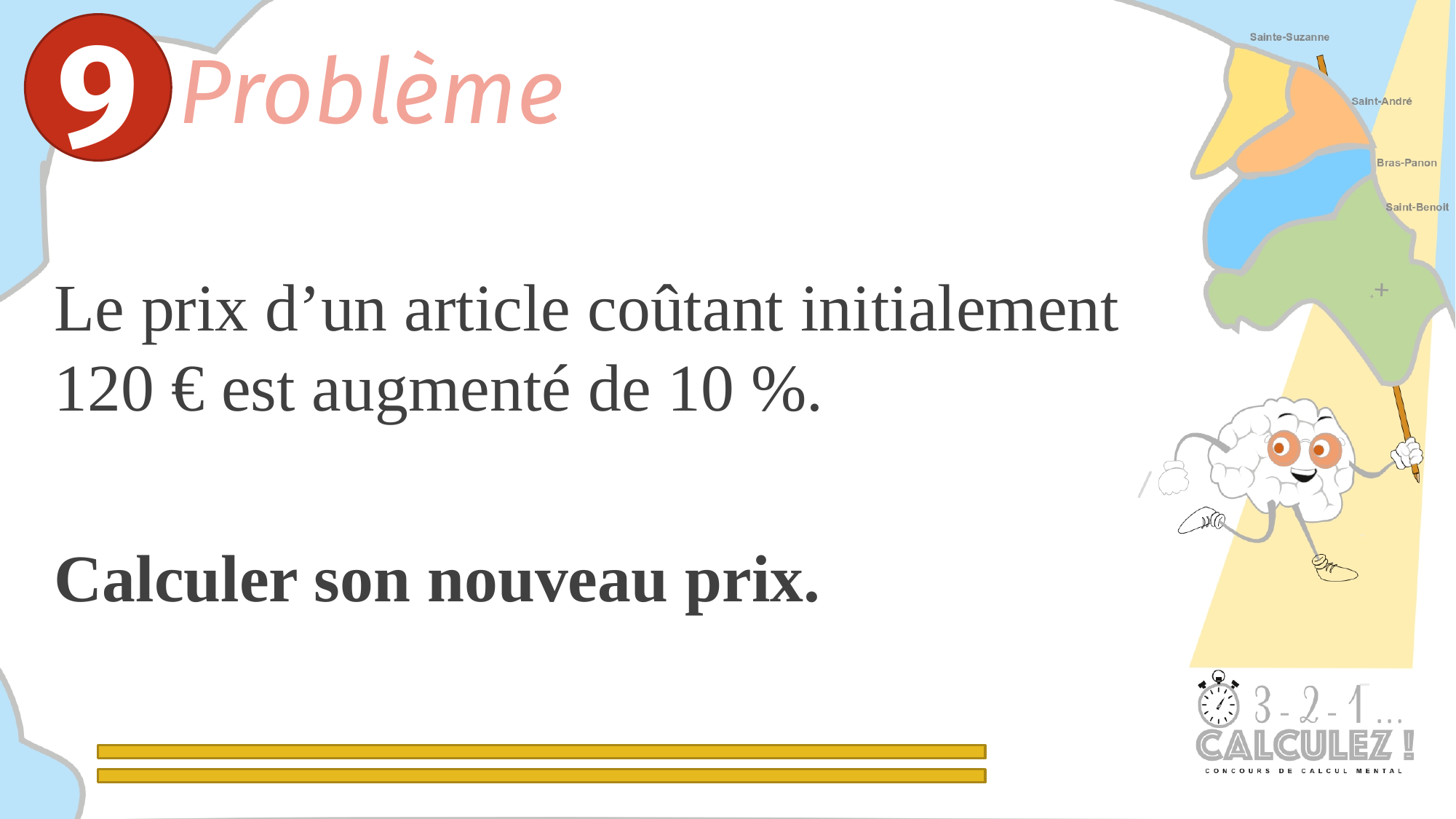

9
Problème
Le prix d’un article coûtant initialement 120 € est augmenté de 10 %.

Calculer son nouveau prix.